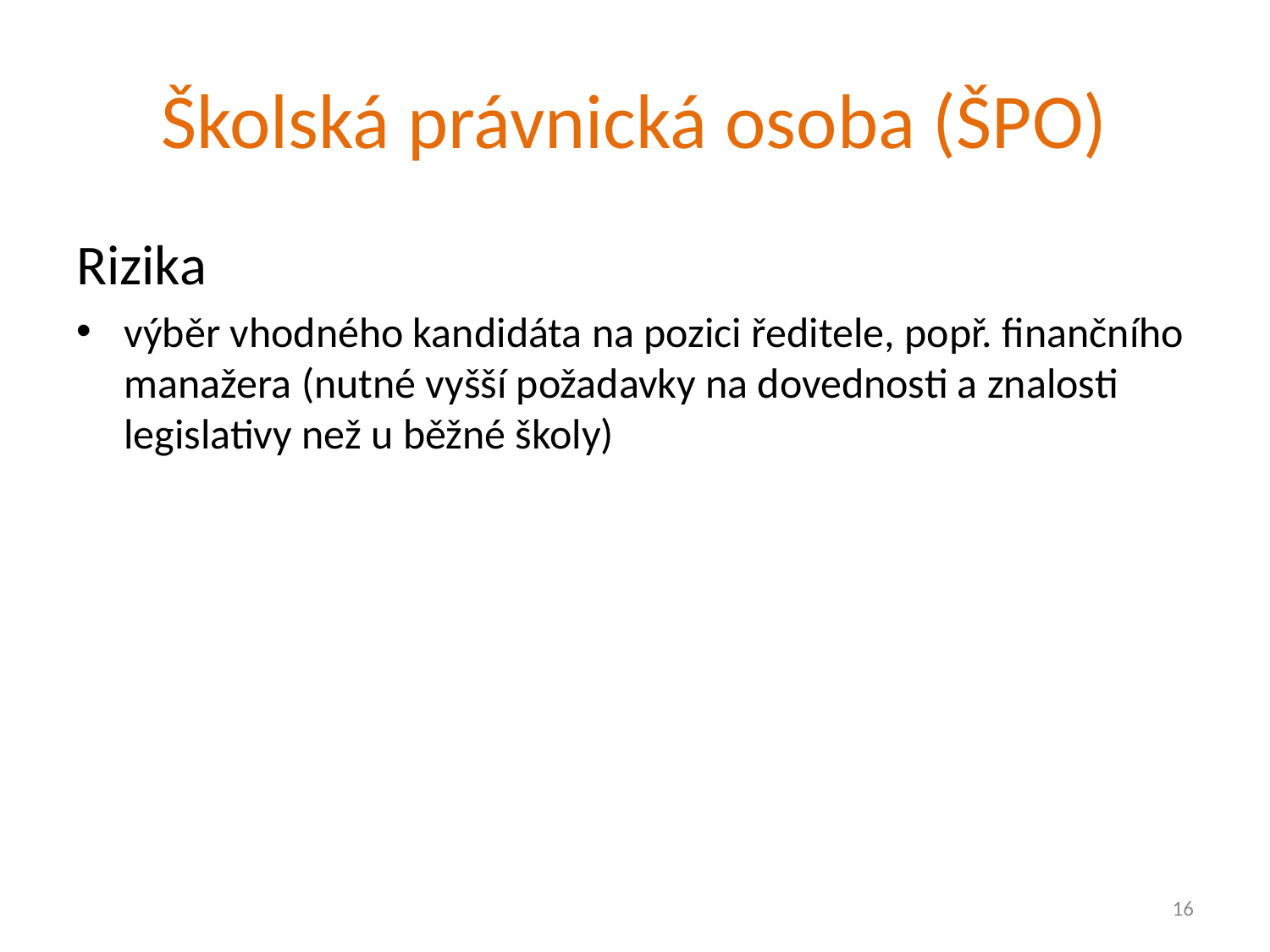

# Školská právnická osoba (ŠPO)
Rizika
výběr vhodného kandidáta na pozici ředitele, popř. finančního manažera (nutné vyšší požadavky na dovednosti a znalosti legislativy než u běžné školy)

16